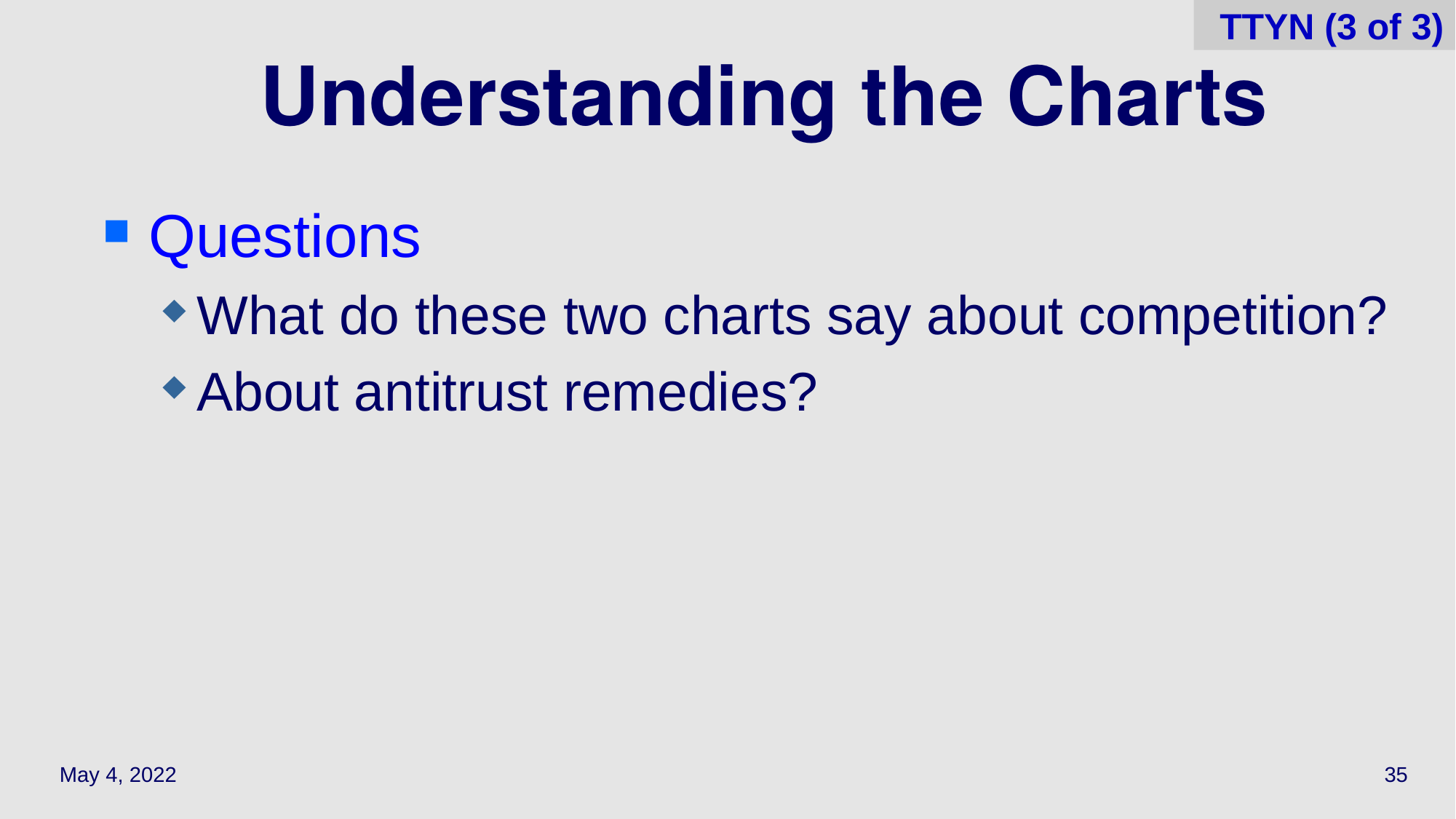

TTYN (3 of 3)
# Understanding the Charts
Questions
What do these two charts say about competition?
About antitrust remedies?
May 4, 2022
35